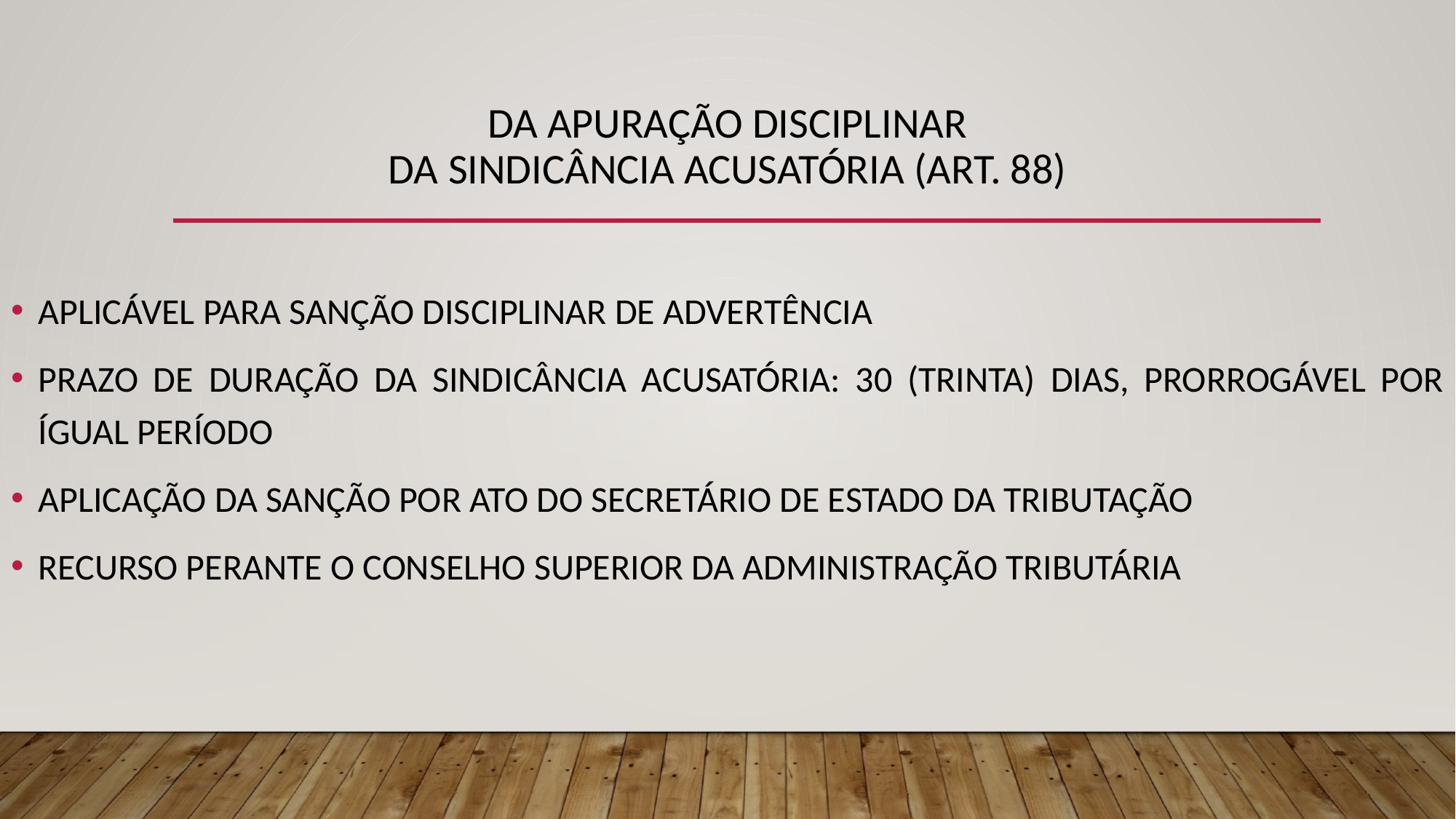

# DA APURAÇÃO DISCIPLINAR DA SINDICÂNCIA ACUSATÓRIA (ART. 88)
APLICÁVEL PARA SANÇÃO DISCIPLINAR DE ADVERTÊNCIA
PRAZO DE DURAÇÃO DA SINDICÂNCIA ACUSATÓRIA: 30 (TRINTA) DIAS, PRORROGÁVEL POR ÍGUAL PERÍODO
APLICAÇÃO DA SANÇÃO POR ATO DO SECRETÁRIO DE ESTADO DA TRIBUTAÇÃO
RECURSO PERANTE O CONSELHO SUPERIOR DA ADMINISTRAÇÃO TRIBUTÁRIA